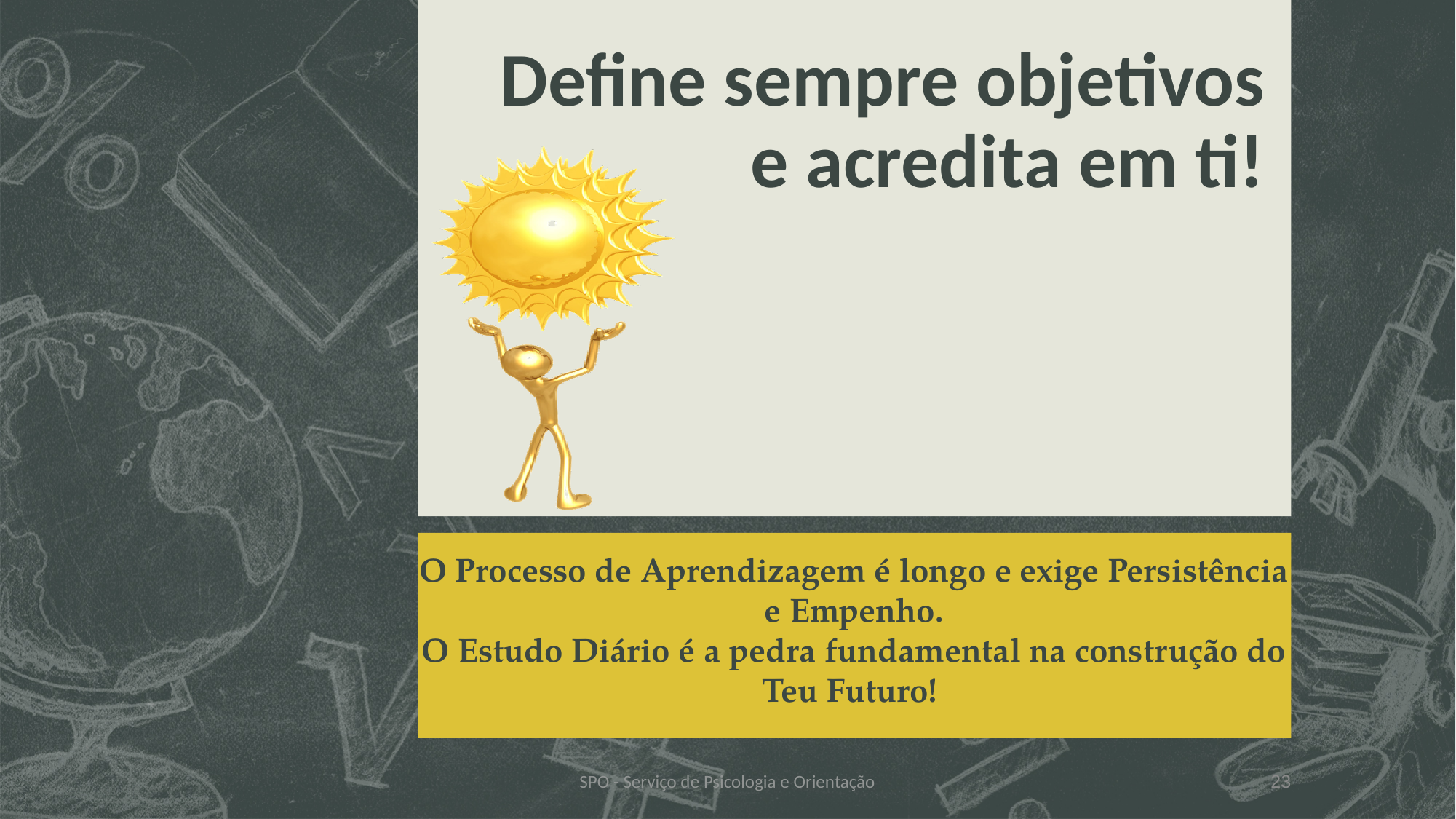

# Define sempre objetivos e acredita em ti!

O Processo de Aprendizagem é longo e exige Persistência e Empenho.
O Estudo Diário é a pedra fundamental na construção do Teu Futuro!

SPO - Serviço de Psicologia e Orientação
23